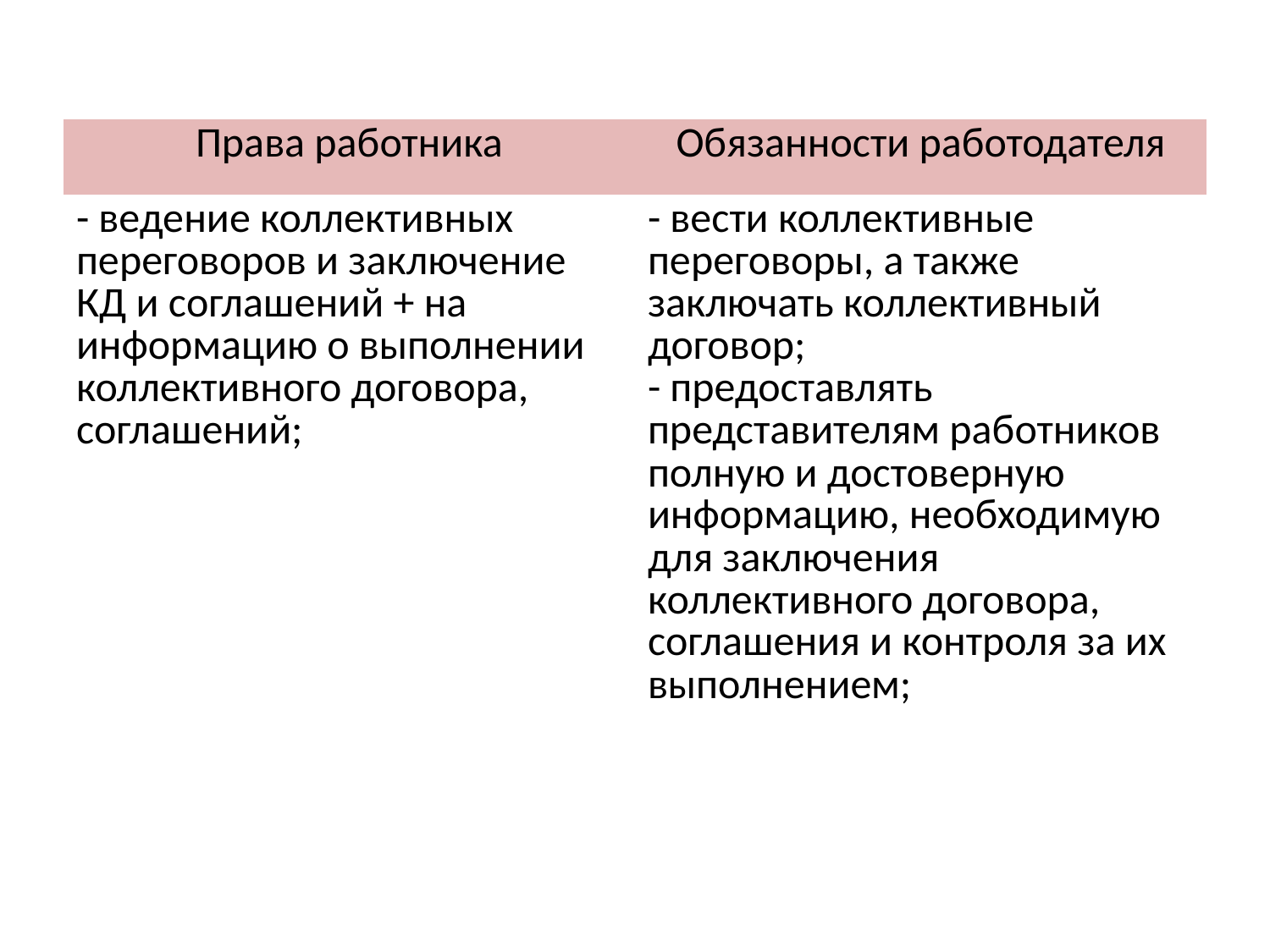

#
| Права работника | Обязанности работодателя |
| --- | --- |
| - ведение коллективных переговоров и заключение КД и соглашений + на информацию о выполнении коллективного договора, соглашений; | - вести коллективные переговоры, а также заключать коллективный договор; - предоставлять представителям работников полную и достоверную информацию, необходимую для заключения коллективного договора, соглашения и контроля за их выполнением; |